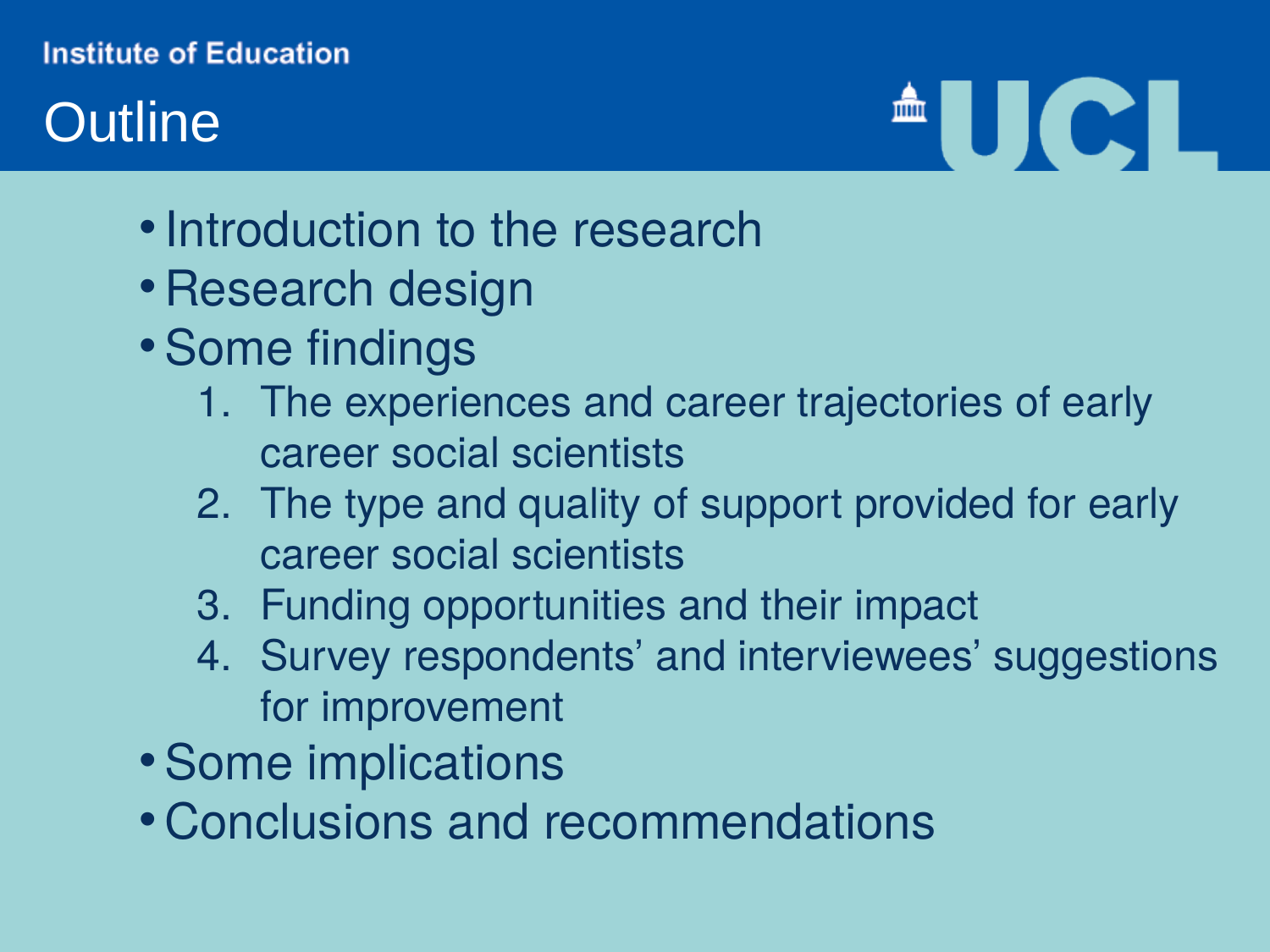

# Outline
Introduction to the research
Research design
Some findings
The experiences and career trajectories of early career social scientists
The type and quality of support provided for early career social scientists
Funding opportunities and their impact
Survey respondents’ and interviewees’ suggestions for improvement
Some implications
Conclusions and recommendations